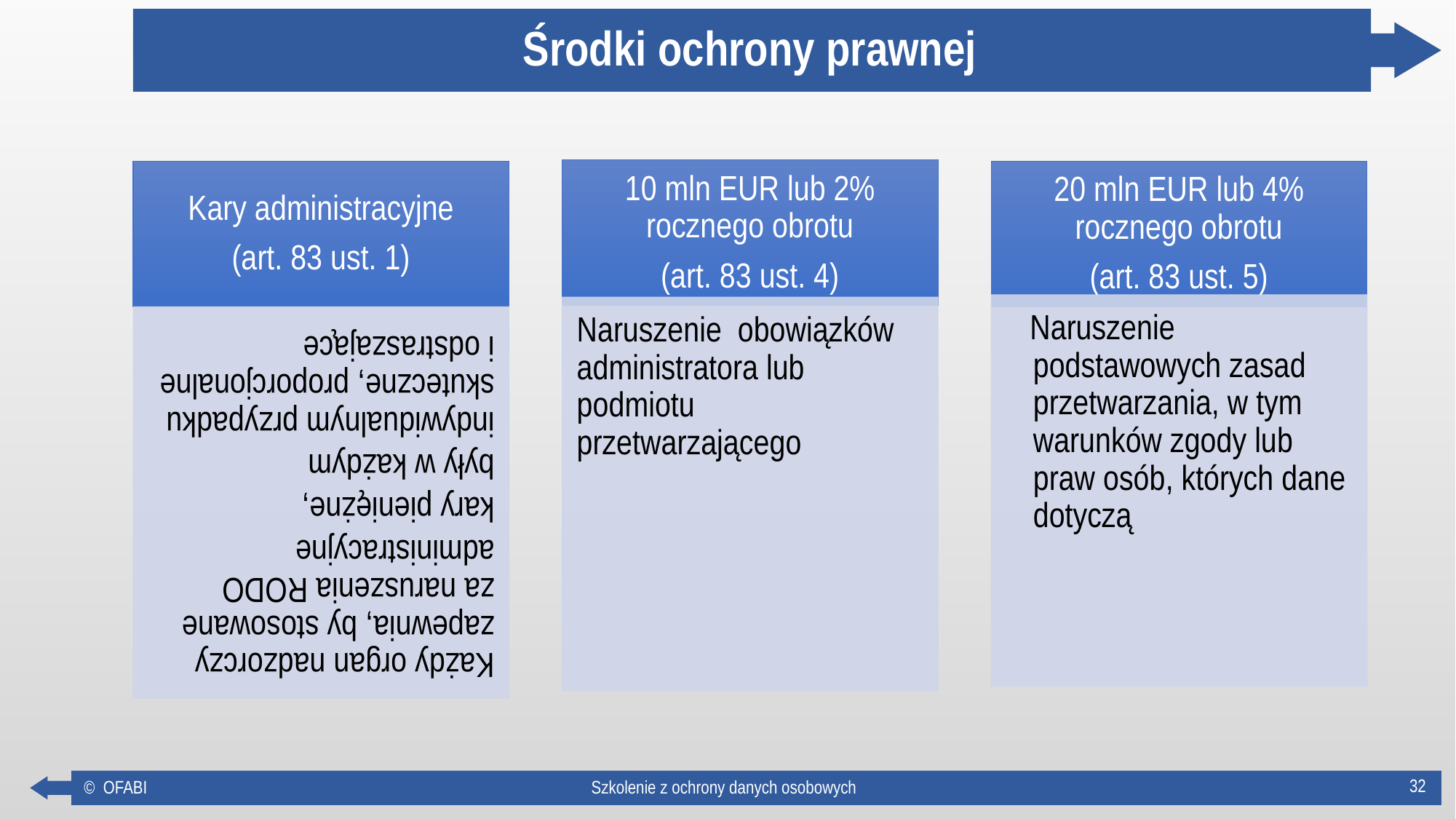

# Środki ochrony prawnej
Kary administracyjne
(art. 83 ust. 1)
Każdy organ nadzorczy zapewnia, by stosowane za naruszenia RODO administracyjne
kary pieniężne,
były w każdym
indywidualnym przypadku skuteczne, proporcjonalne i odstraszające
10 mln EUR lub 2% rocznego obrotu
(art. 83 ust. 4)
Naruszenie  obowiązków administratora lub podmiotu przetwarzającego

20 mln EUR lub 4% rocznego obrotu
(art. 83 ust. 5)
   Naruszenie podstawowych zasad przetwarzania, w tym warunków zgody lub praw osób, których dane dotyczą